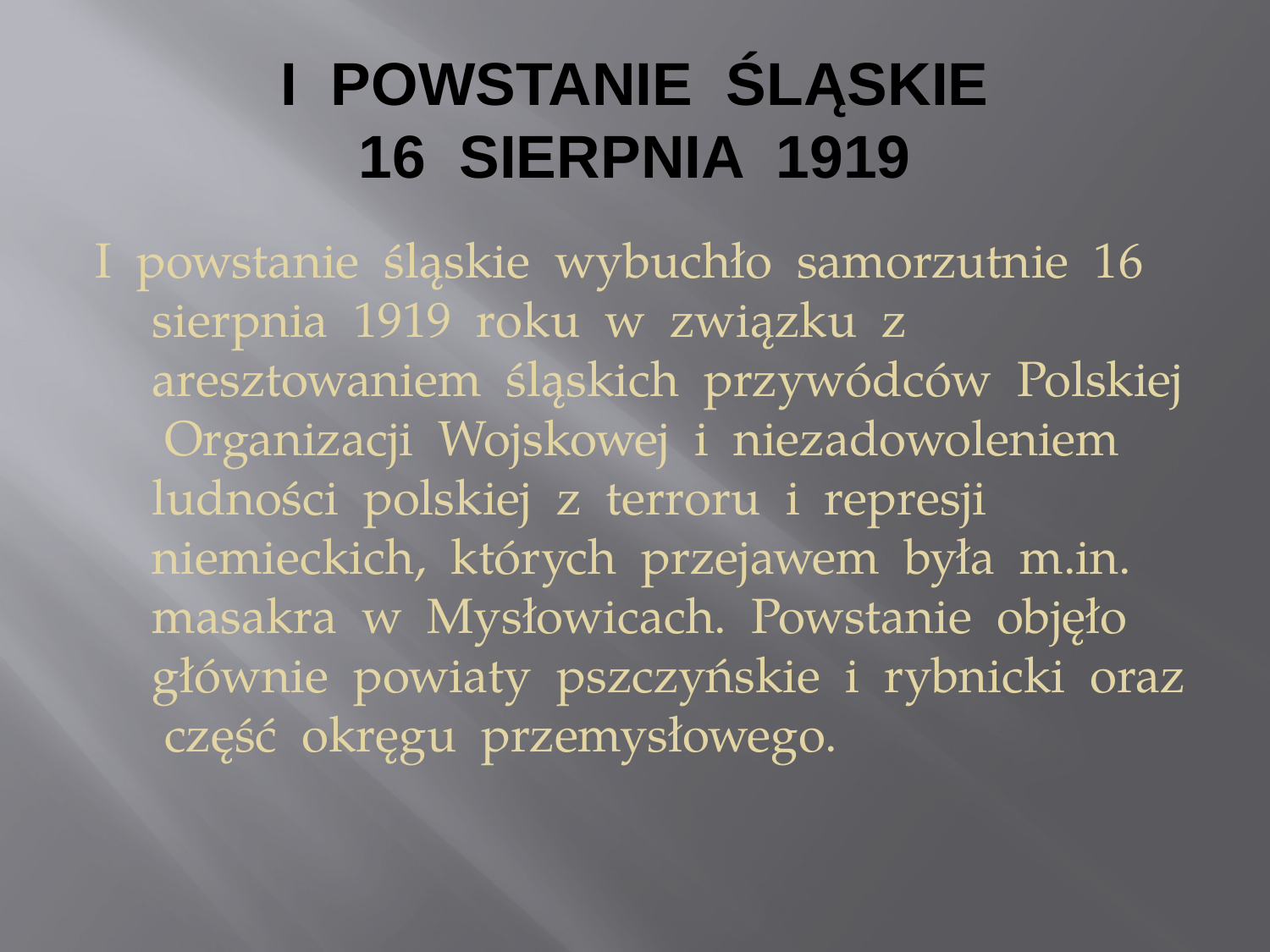

# I  POWSTANIE  ŚLĄSKIE 16  SIERPNIA  1919
I  powstanie  śląskie  wybuchło  samorzutnie  16  sierpnia  1919  roku  w  związku  z  aresztowaniem  śląskich  przywódców  Polskiej  Organizacji  Wojskowej  i  niezadowoleniem  ludności  polskiej  z  terroru  i  represji niemieckich,  których  przejawem  była  m.in.  masakra  w  Mysłowicach.  Powstanie  objęło  głównie  powiaty  pszczyńskie  i  rybnicki  oraz  część  okręgu  przemysłowego.